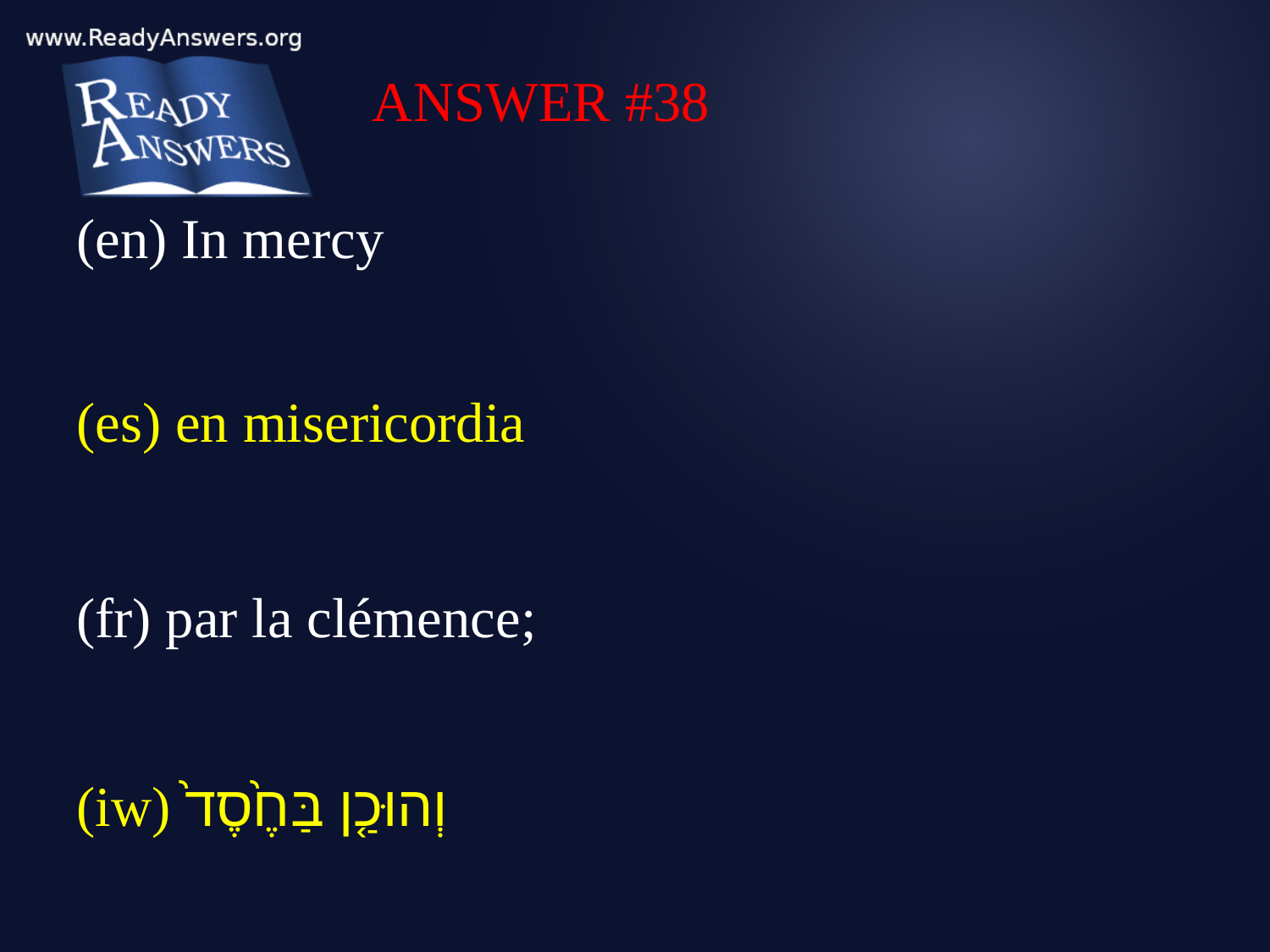

ANSWER #38
(en) In mercy
(es) en misericordia
(fr) par la clémence;
(iw) וְהוּכַ֤ן בַּחֶ֙סֶד֙